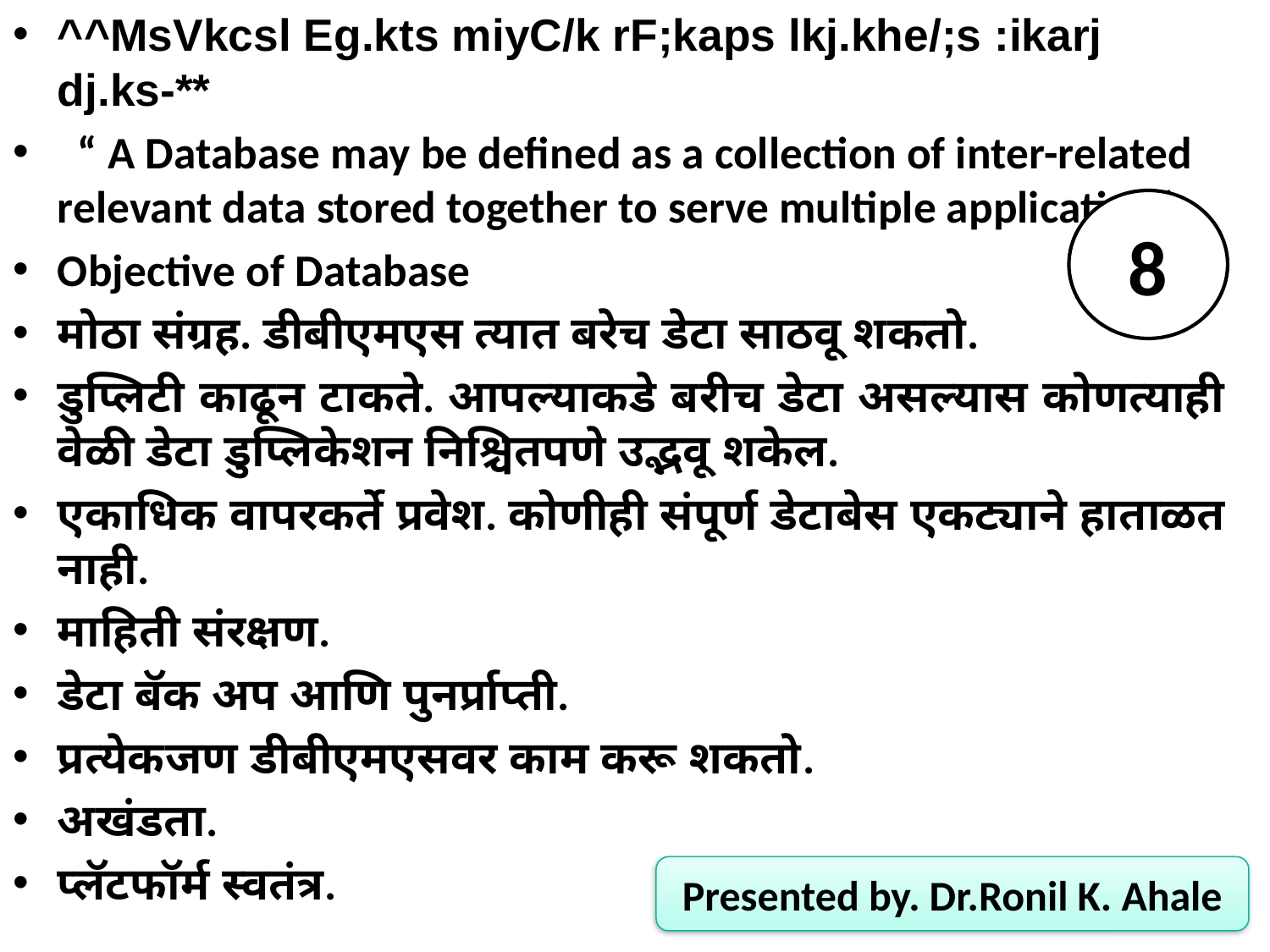

^^MsVkcsl Eg.kts miyC/k rF;kaps lkj.khe/;s :ikarj dj.ks-**
  “ A Database may be defined as a collection of inter-related relevant data stored together to serve multiple application”
Objective of Database
मोठा संग्रह. डीबीएमएस त्यात बरेच डेटा साठवू शकतो.
डुप्लिटी काढून टाकते. आपल्याकडे बरीच डेटा असल्यास कोणत्याही वेळी डेटा डुप्लिकेशन निश्चितपणे उद्भवू शकेल.
एकाधिक वापरकर्ते प्रवेश. कोणीही संपूर्ण डेटाबेस एकट्याने हाताळत नाही.
माहिती संरक्षण.
डेटा बॅक अप आणि पुनर्प्राप्ती.
प्रत्येकजण डीबीएमएसवर काम करू शकतो.
अखंडता.
प्लॅटफॉर्म स्वतंत्र.

8
Presented by. Dr.Ronil K. Ahale